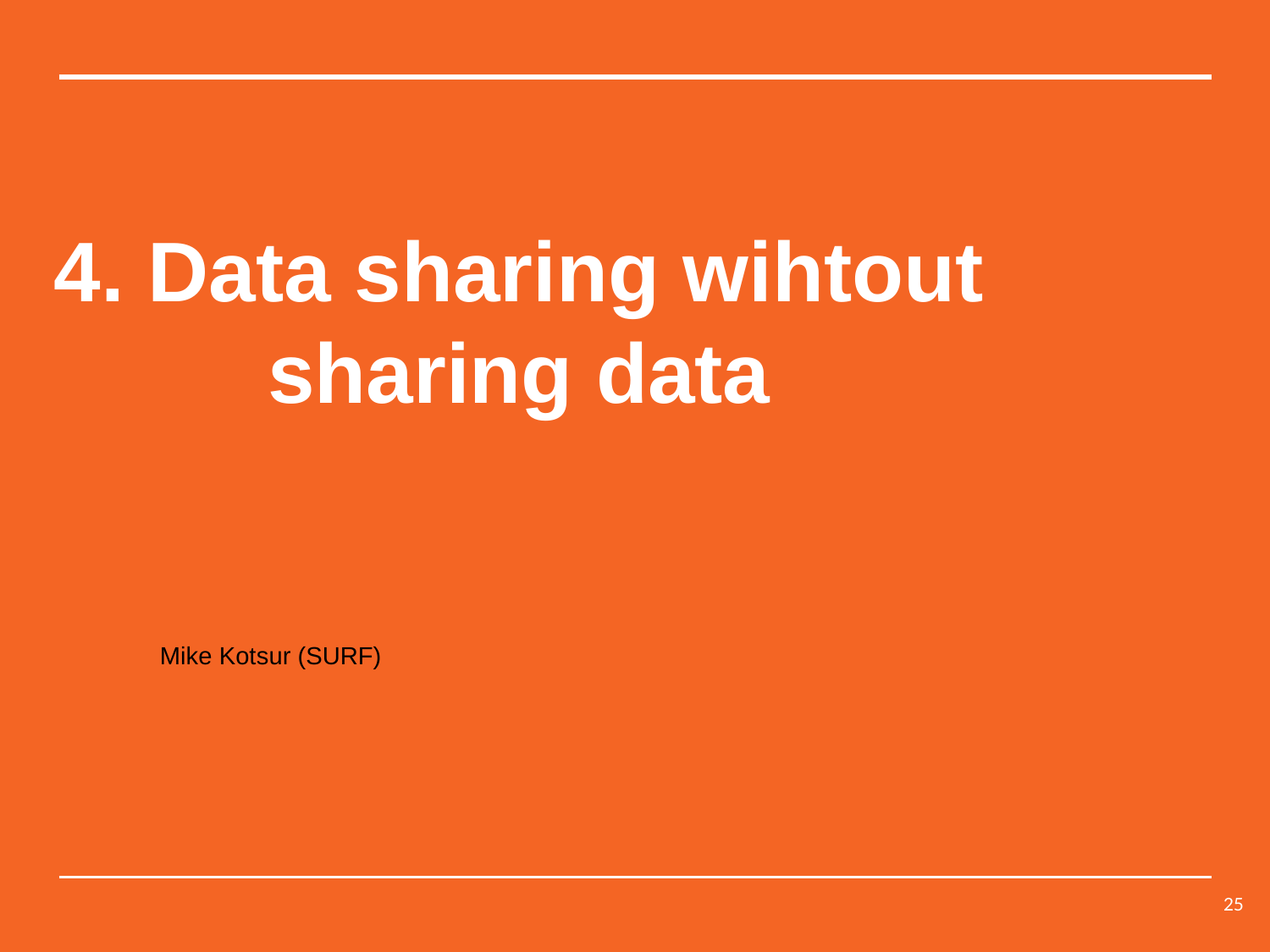

# 4. Data sharing wihtout sharing data
Mike Kotsur (SURF)
25